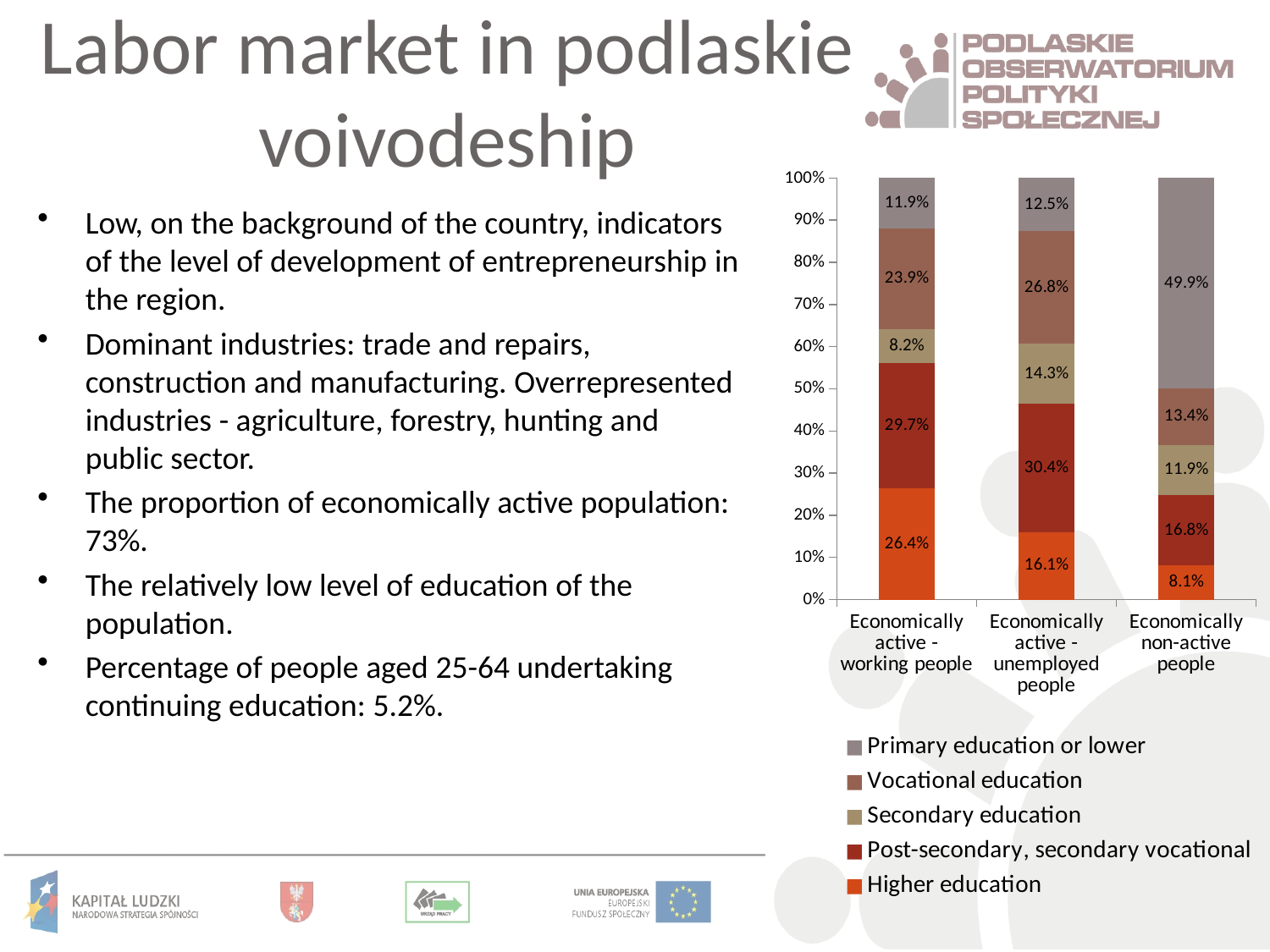

# Labor market in podlaskie voivodeship

### Chart

| Category | Higher education | Post-secondary, secondary vocational | Secondary education | Vocational education | Primary education or lower |
|---|---|---|---|---|---|
| Economically active - working people | 0.26380368098159507 | 0.296523517382414 | 0.08179959100204501 | 0.2392638036809817 | 0.11860940695296526 |
| Economically active - unemployed people | 0.16071428571428606 | 0.30357142857142855 | 0.14285714285714313 | 0.26785714285714285 | 0.125 |
| Economically non-active people | 0.08053691275167807 | 0.16778523489932942 | 0.1185682326621925 | 0.13422818791946334 | 0.49888143176733823 |
Low, on the background of the country, indicators of the level of development of entrepreneurship in the region.
Dominant industries: trade and repairs, construction and manufacturing. Overrepresented industries - agriculture, forestry, hunting and public sector.
The proportion of economically active population: 73%.
The relatively low level of education of the population.
Percentage of people aged 25-64 undertaking continuing education: 5.2%.